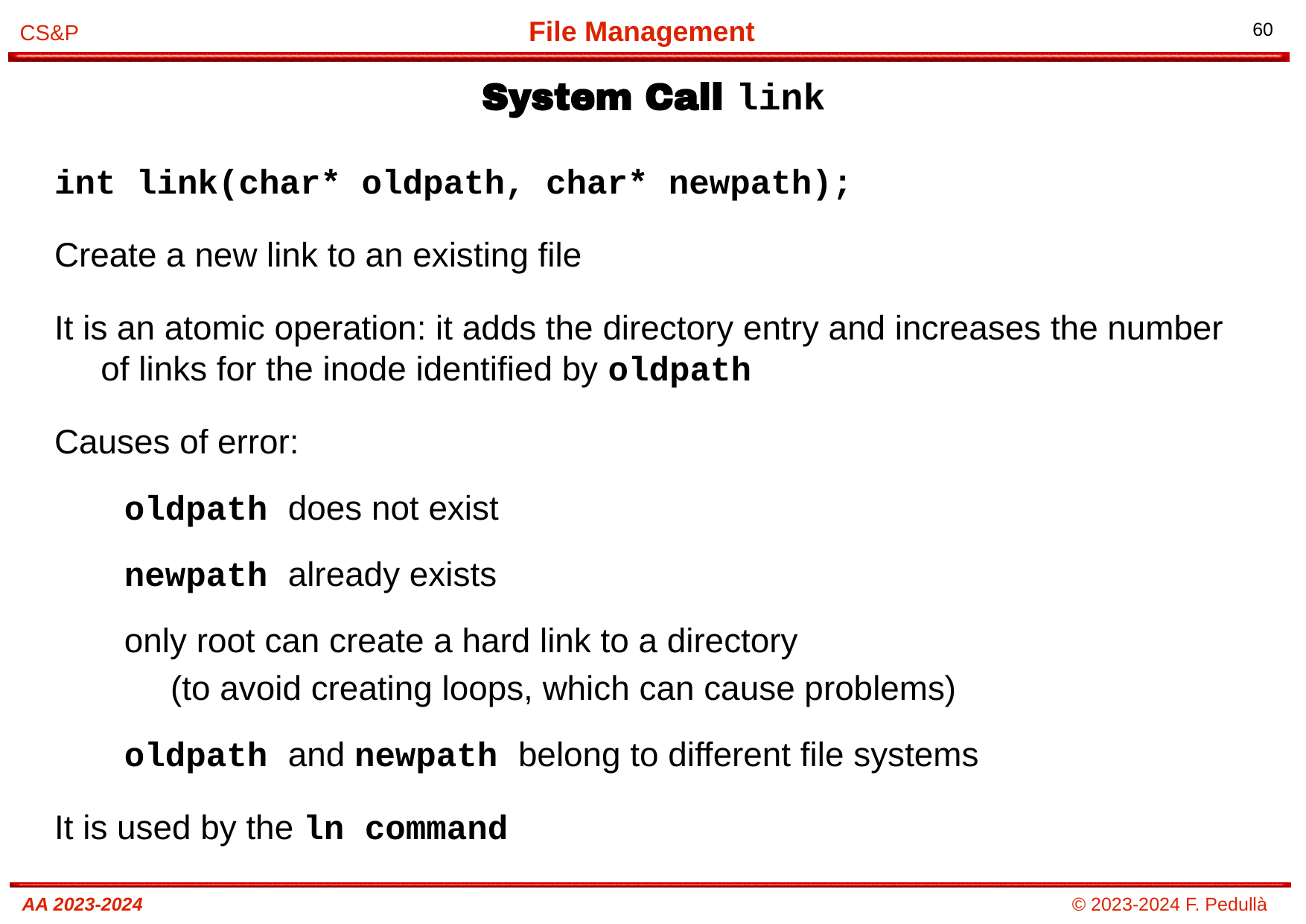

System Call link
# int link(char* oldpath, char* newpath);
Create a new link to an existing file
It is an atomic operation: it adds the directory entry and increases the number of links for the inode identified by oldpath
Causes of error:
oldpath does not exist
newpath already exists
only root can create a hard link to a directory
(to avoid creating loops, which can cause problems)
oldpath and newpath belong to different file systems
It is used by the ln command